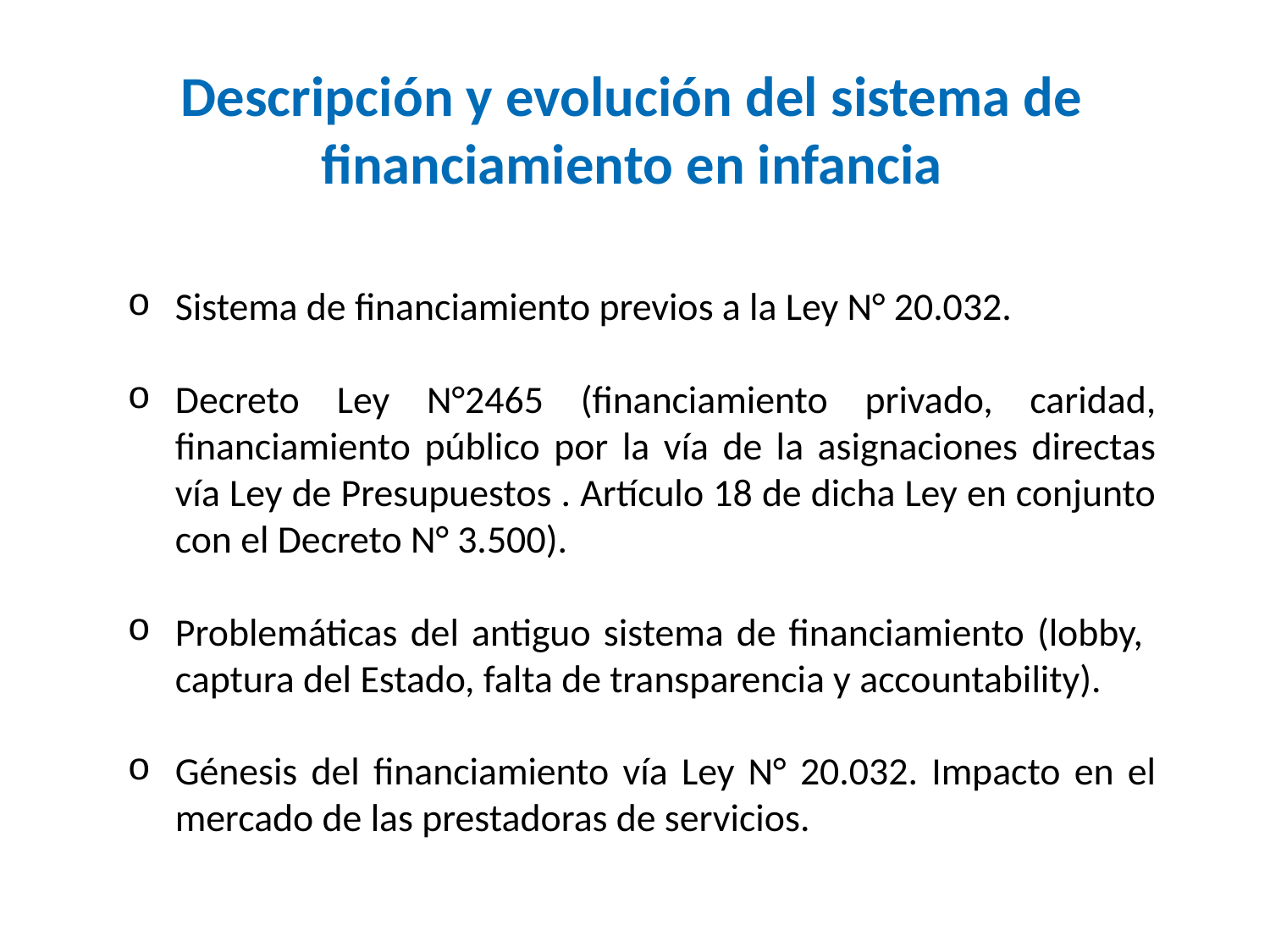

# Descripción y evolución del sistema de financiamiento en infancia

Sistema de financiamiento previos a la Ley N° 20.032.

Decreto Ley N°2465 (financiamiento privado, caridad, financiamiento público por la vía de la asignaciones directas vía Ley de Presupuestos . Artículo 18 de dicha Ley en conjunto con el Decreto N° 3.500).

Problemáticas del antiguo sistema de financiamiento (lobby,  captura del Estado, falta de transparencia y accountability).

Génesis del financiamiento vía Ley N° 20.032. Impacto en el mercado de las prestadoras de servicios.